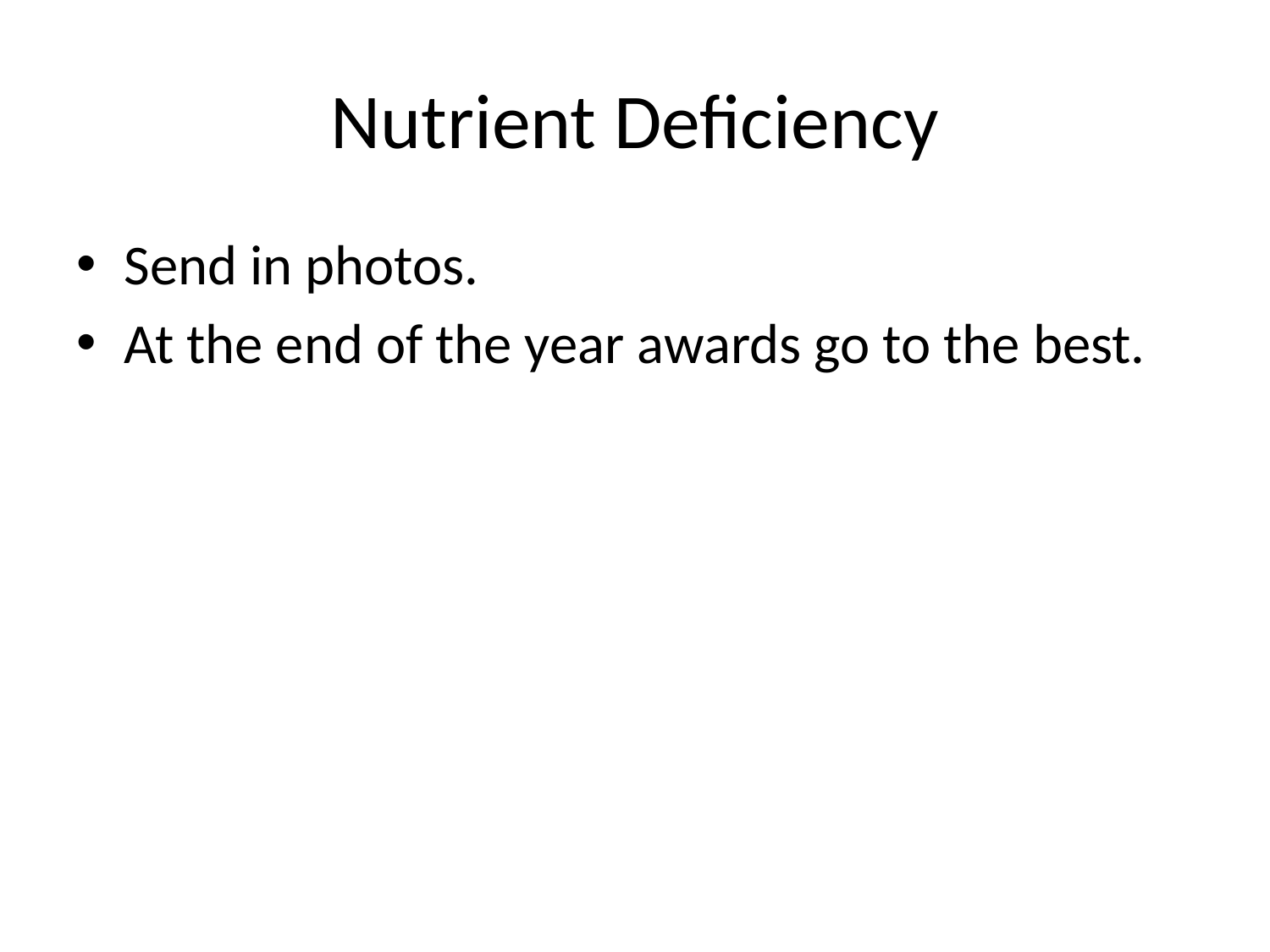

# Nutrient Deficiency
Send in photos.
At the end of the year awards go to the best.